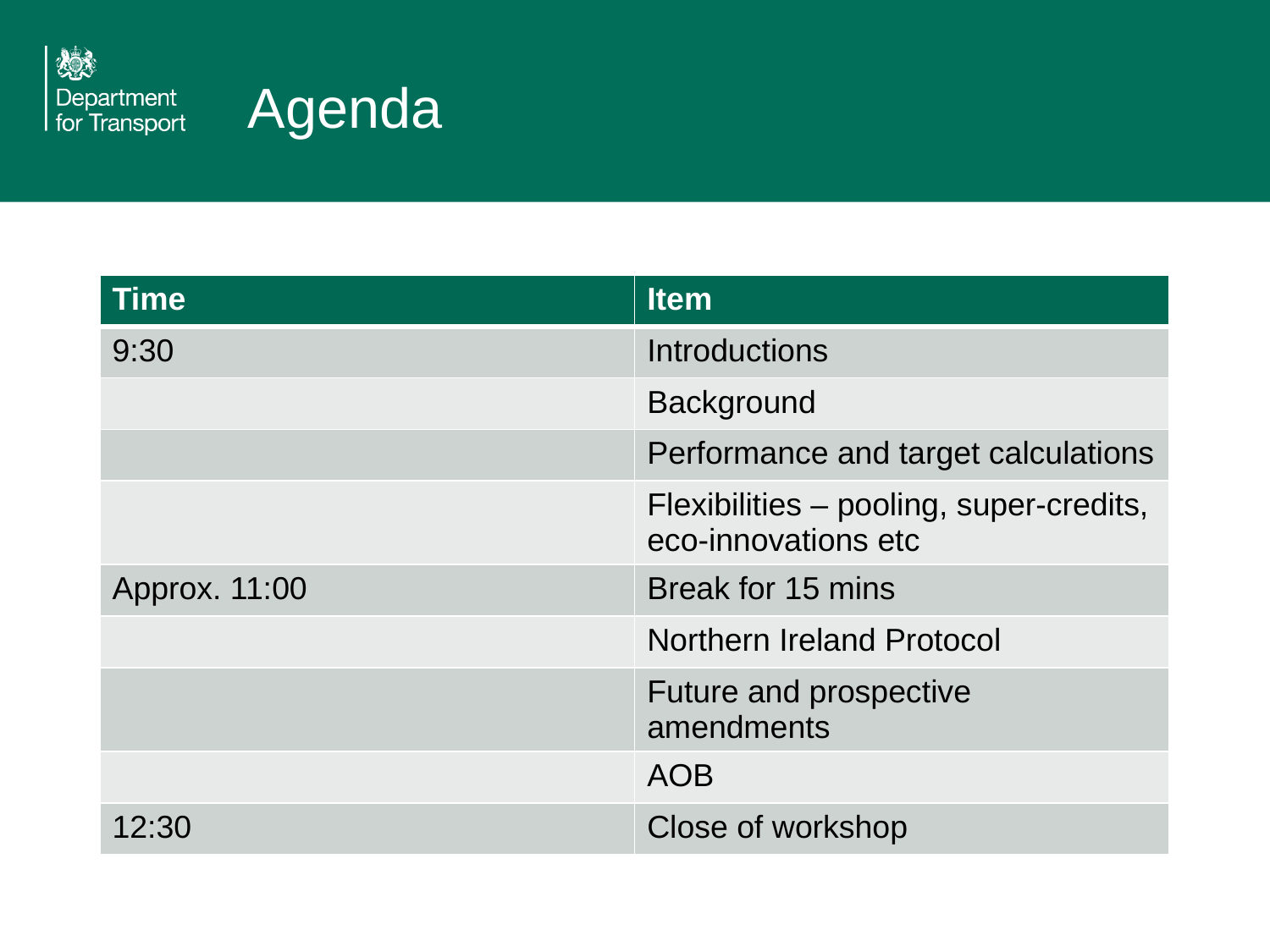

# Agenda
| Time | Item |
| --- | --- |
| 9:30 | Introductions |
|  | Background |
|  | Performance and target calculations |
|  | Flexibilities – pooling, super-credits, eco-innovations etc |
| Approx. 11:00 | Break for 15 mins |
|  | Northern Ireland Protocol |
|  | Future and prospective amendments |
|  | AOB |
| 12:30 | Close of workshop |